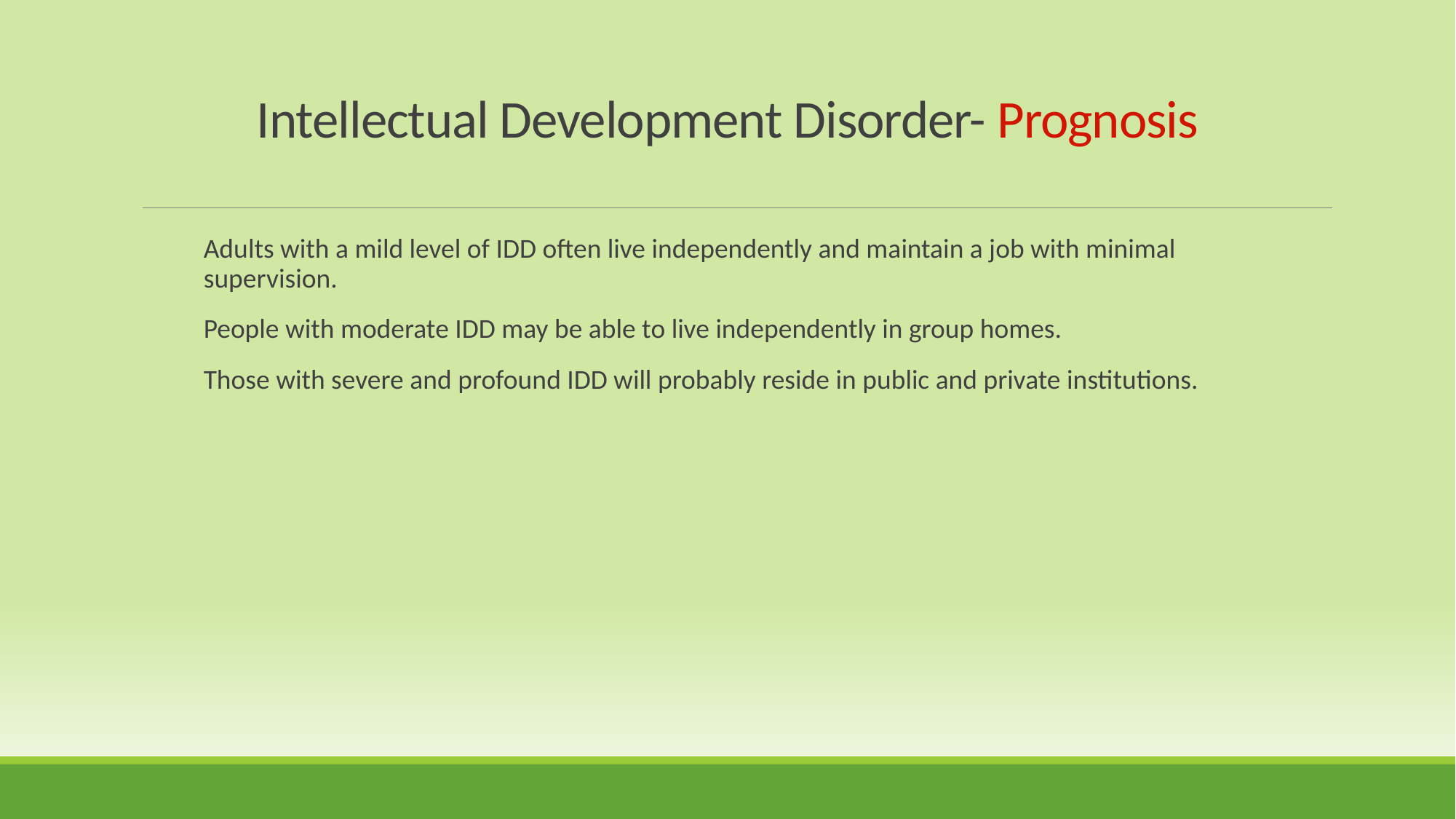

Intellectual Development Disorder- Prognosis
Adults with a mild level of IDD often live independently and maintain a job with minimal supervision.
People with moderate IDD may be able to live independently in group homes.
Those with severe and profound IDD will probably reside in public and private institutions.